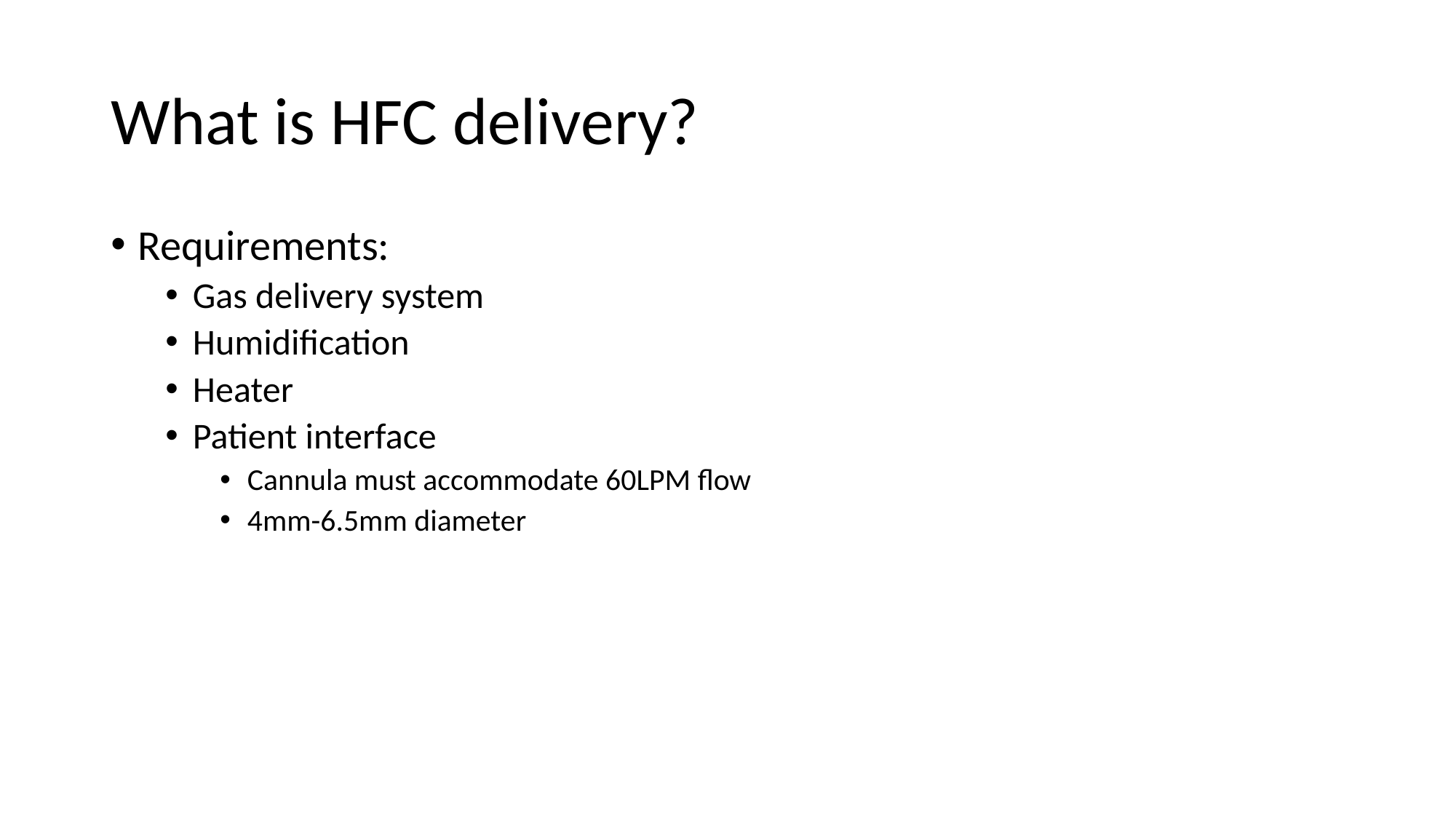

# What is HFC delivery?
Requirements:
Gas delivery system
Humidification
Heater
Patient interface
Cannula must accommodate 60LPM flow
4mm-6.5mm diameter